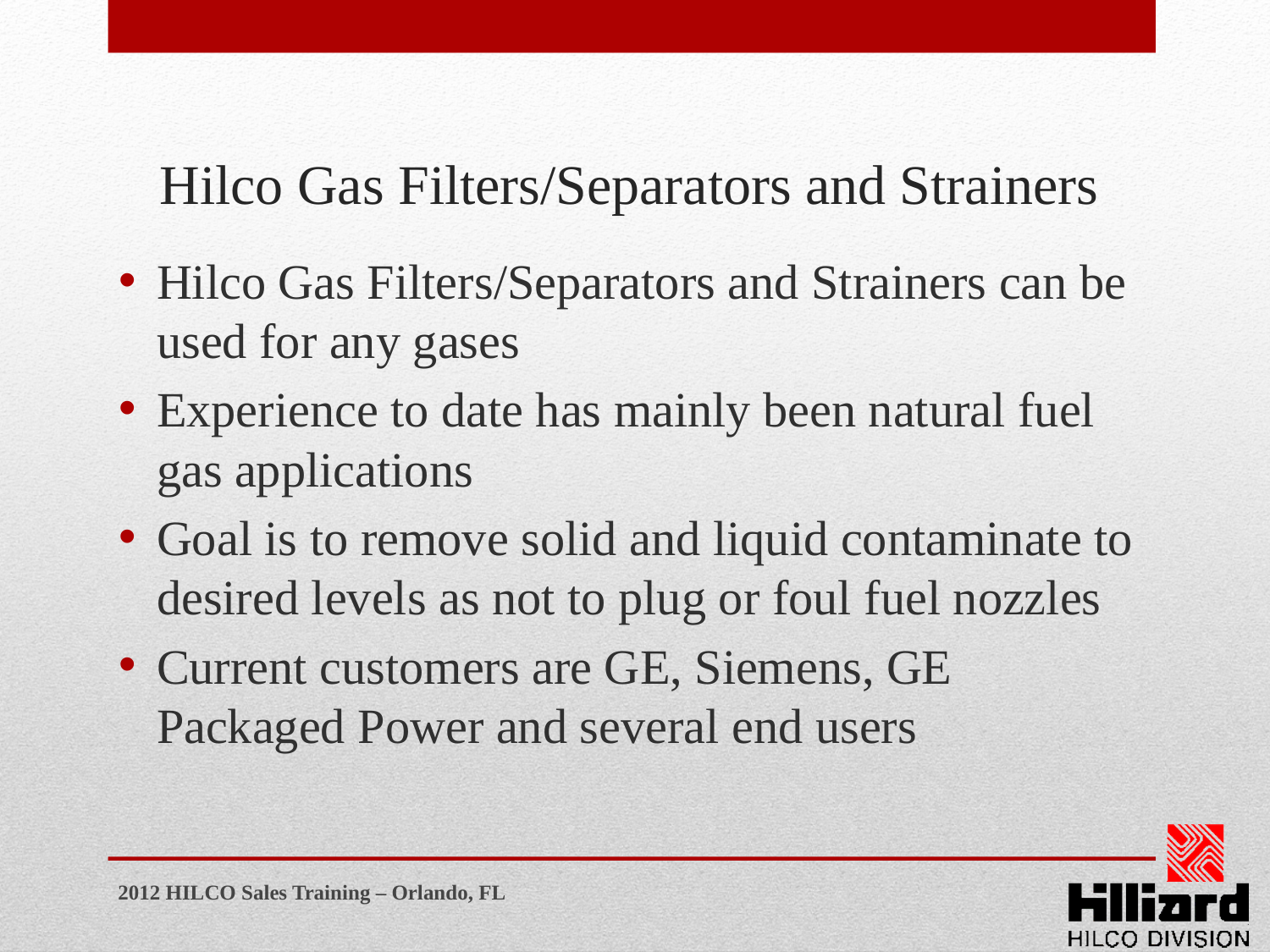

# Hilco Gas Filters/Separators and Strainers
Hilco Gas Filters/Separators and Strainers can be used for any gases
Experience to date has mainly been natural fuel gas applications
Goal is to remove solid and liquid contaminate to desired levels as not to plug or foul fuel nozzles
Current customers are GE, Siemens, GE Packaged Power and several end users